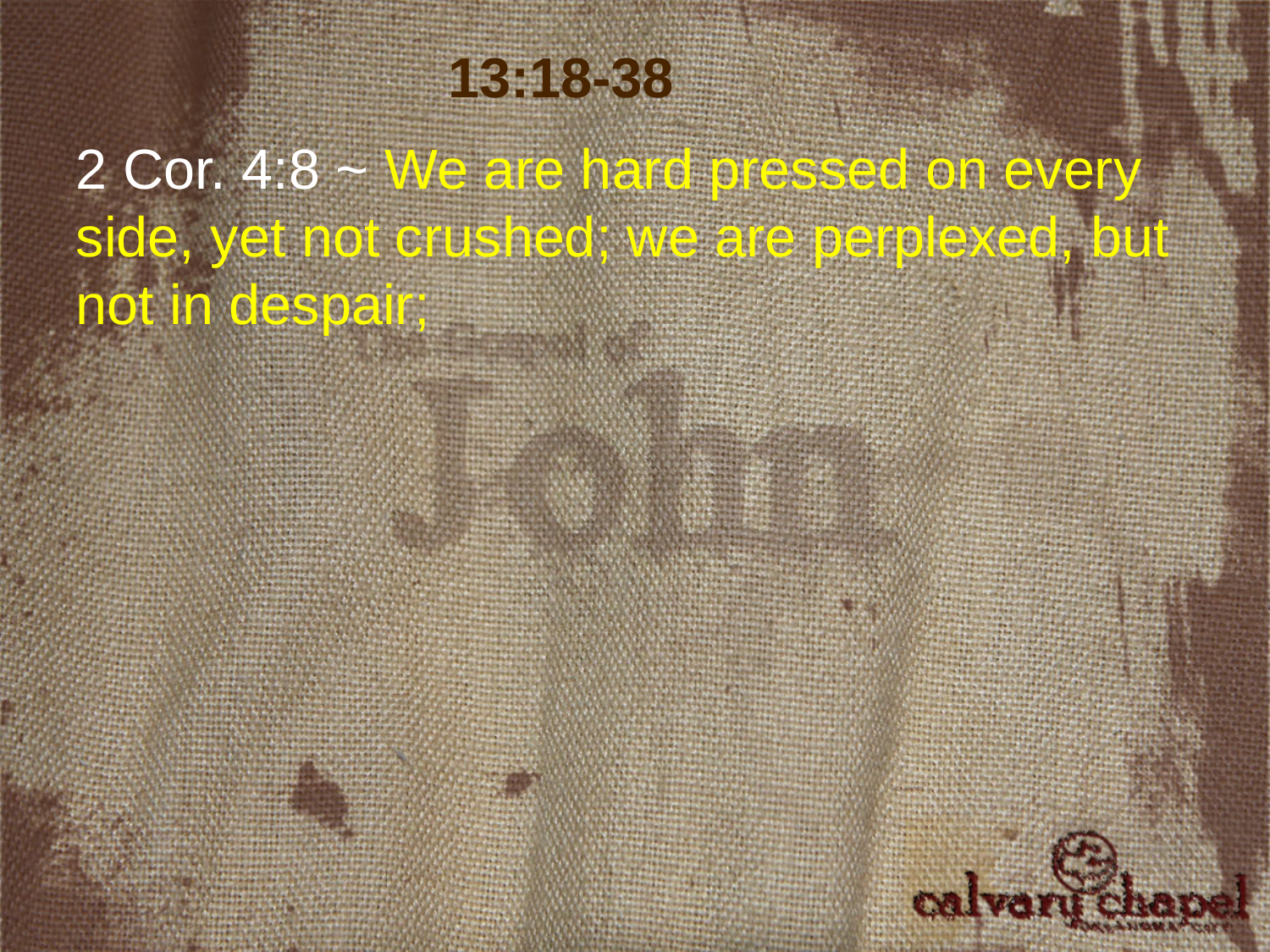

13:18-38
2 Cor. 4:8 ~ We are hard pressed on every side, yet not crushed; we are perplexed, but not in despair;